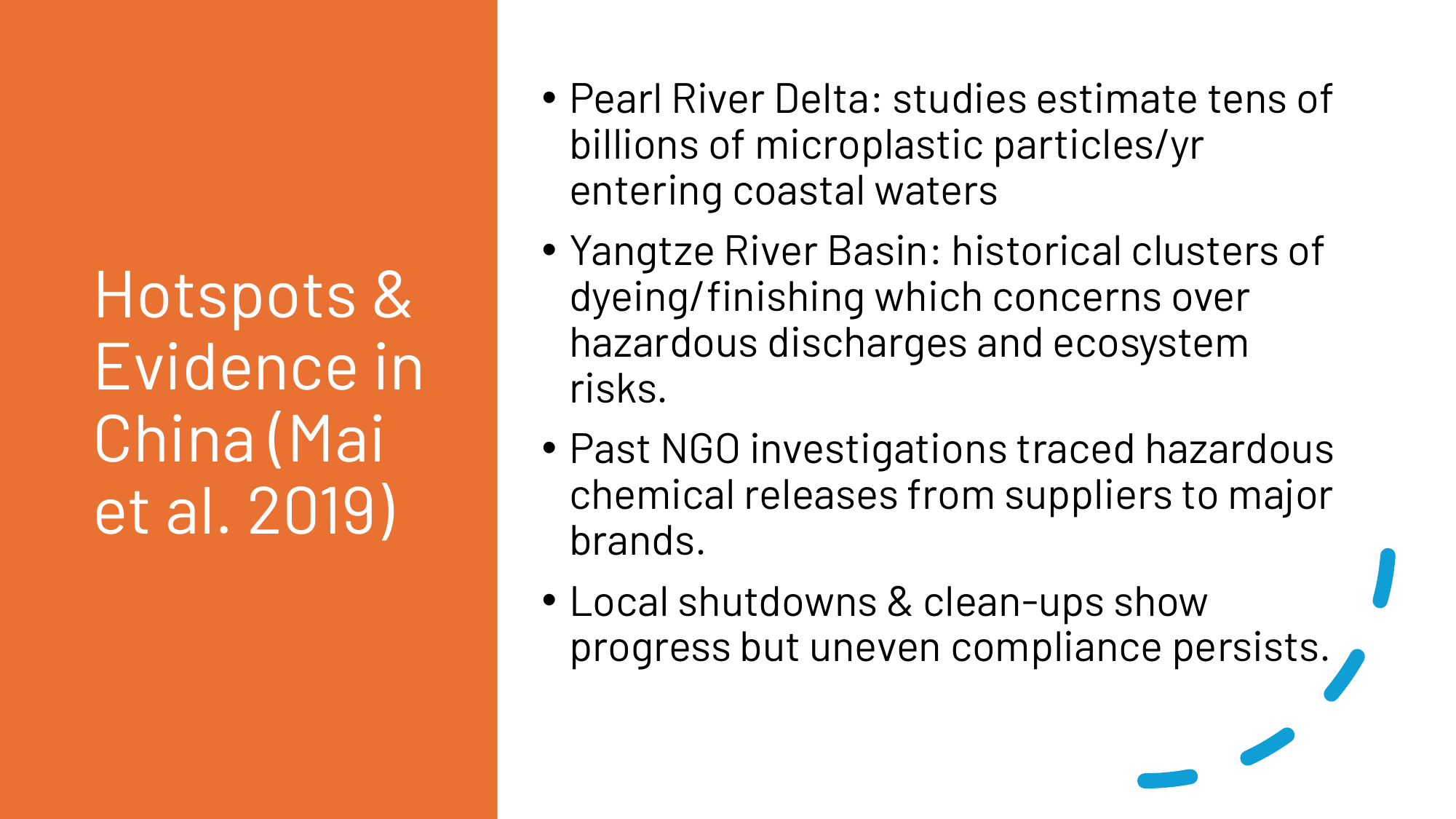

# Hotspots & Evidence in China (Mai et al. 2019)
Pearl River Delta: studies estimate tens of billions of microplastic particles/yr entering coastal waters
Yangtze River Basin: historical clusters of dyeing/finishing which concerns over hazardous discharges and ecosystem risks.
Past NGO investigations traced hazardous chemical releases from suppliers to major brands.
Local shutdowns & clean‑ups show progress but uneven compliance persists.